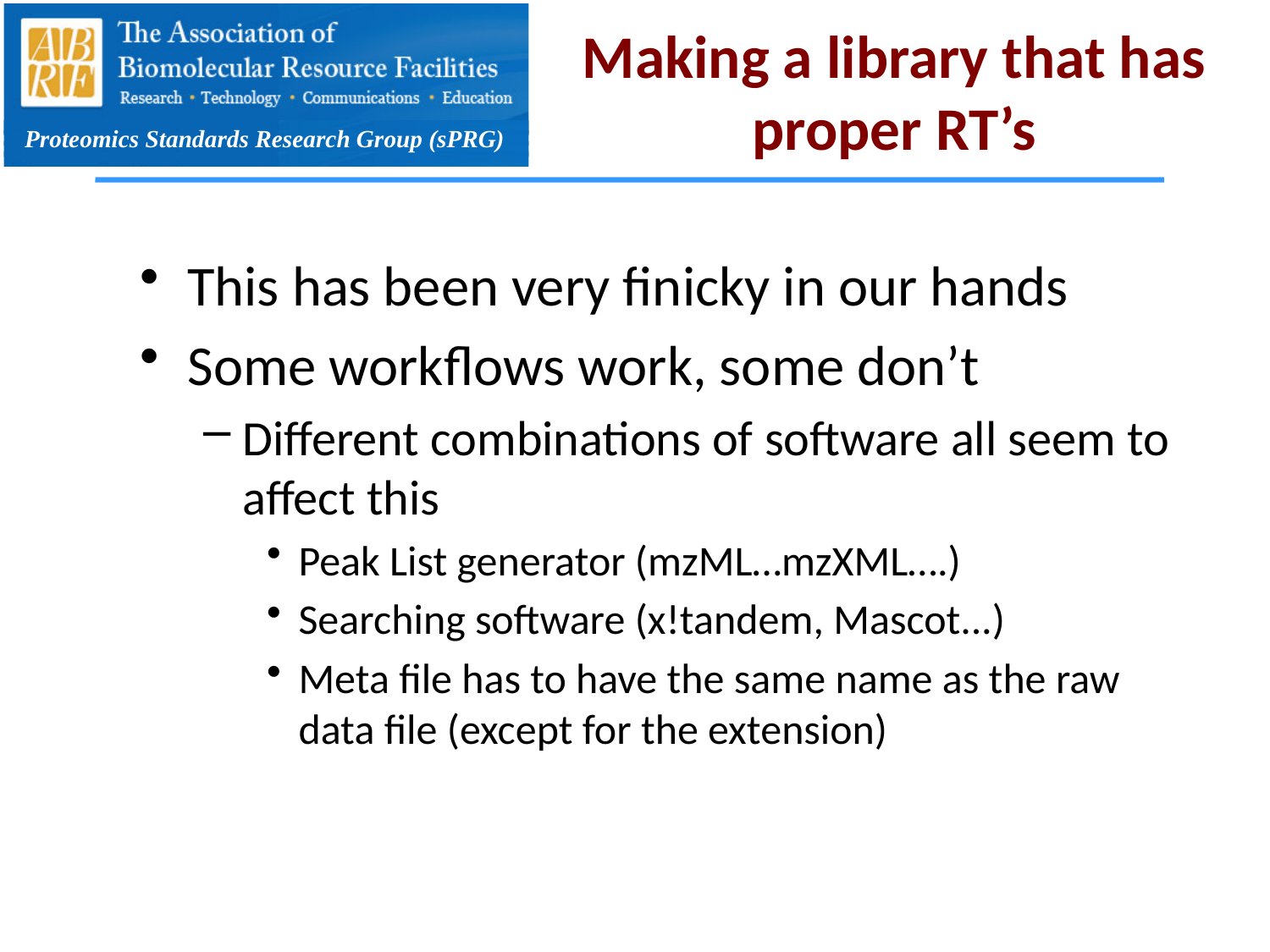

# Making a library that has proper RT’s
This has been very finicky in our hands
Some workflows work, some don’t
Different combinations of software all seem to affect this
Peak List generator (mzML…mzXML….)
Searching software (x!tandem, Mascot...)
Meta file has to have the same name as the raw data file (except for the extension)